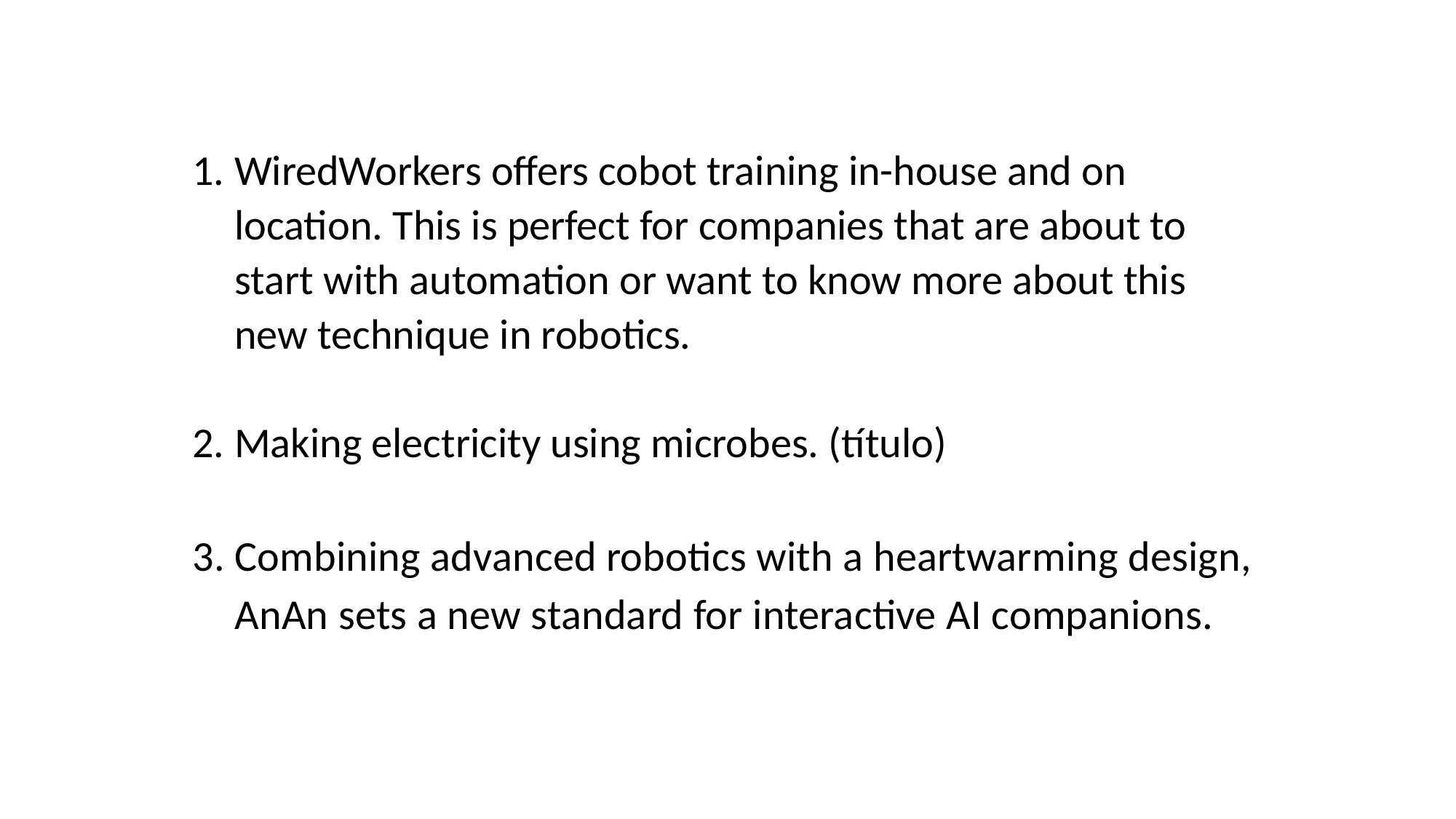

1. WiredWorkers offers cobot training in-house and on location. This is perfect for companies that are about to start with automation or want to know more about this new technique in robotics.

2. Making electricity using microbes. (título)

3. Combining advanced robotics with a heartwarming design, AnAn sets a new standard for interactive AI companions.
#